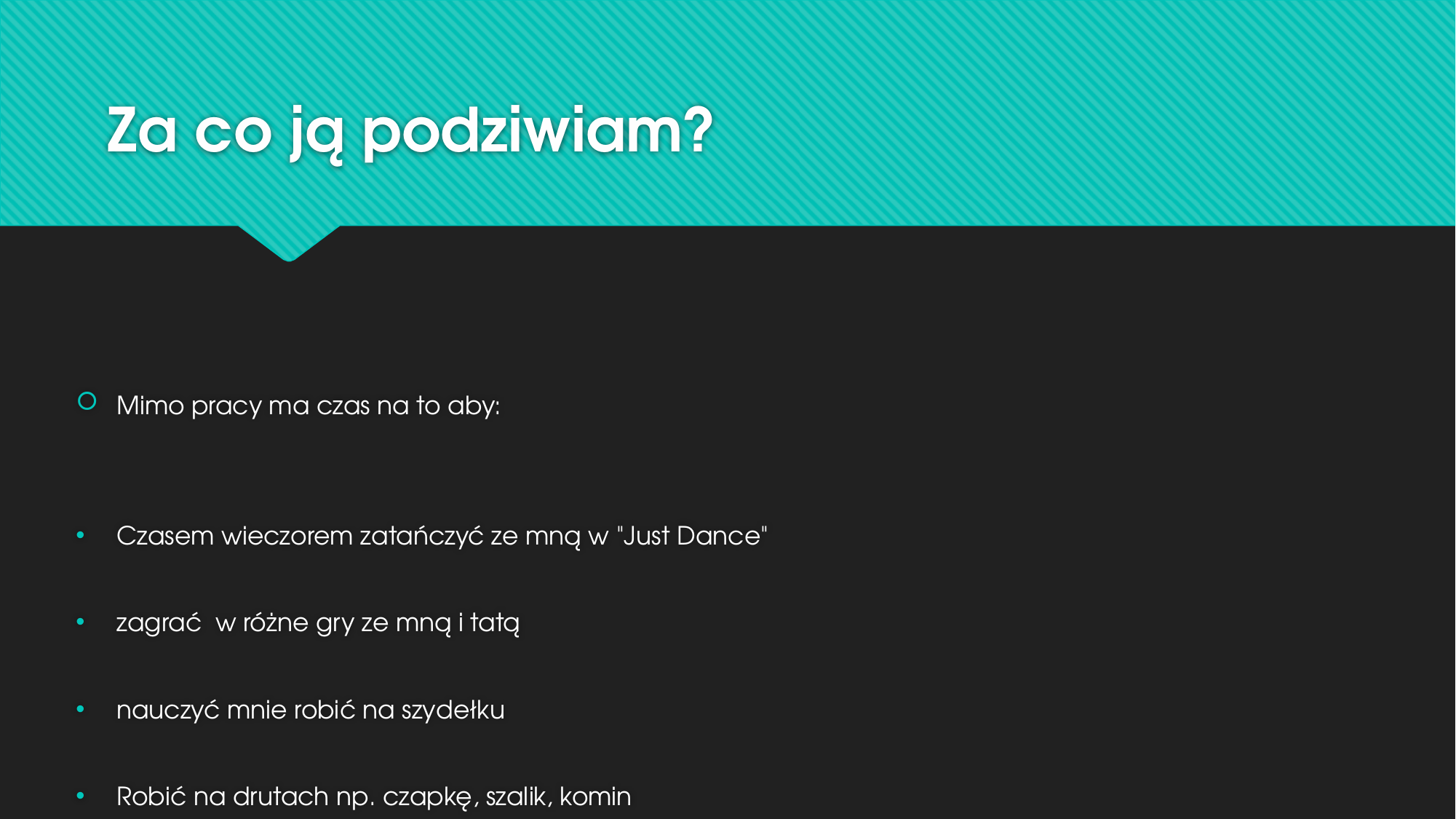

# Za co ją podziwiam?
Mimo pracy ma czas na to aby:

Czasem wieczorem zatańczyć ze mną w "Just Dance"

zagrać  w różne gry ze mną i tatą

nauczyć mnie robić na szydełku

Robić na drutach np. czapkę, szalik, komin